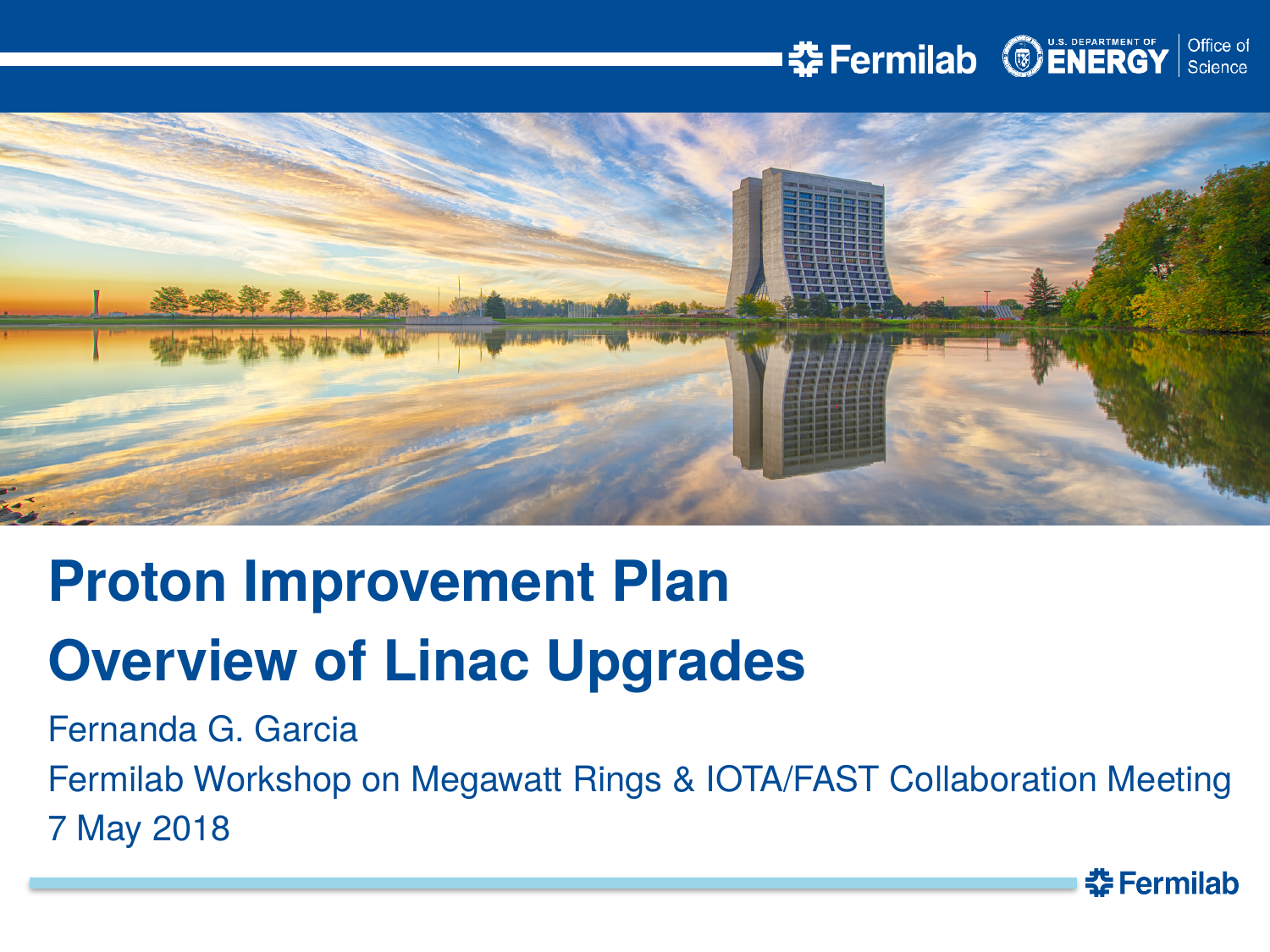

Proton Improvement Plan
Overview of Linac Upgrades
Fernanda G. Garcia
Fermilab Workshop on Megawatt Rings & IOTA/FAST Collaboration Meeting
7 May 2018